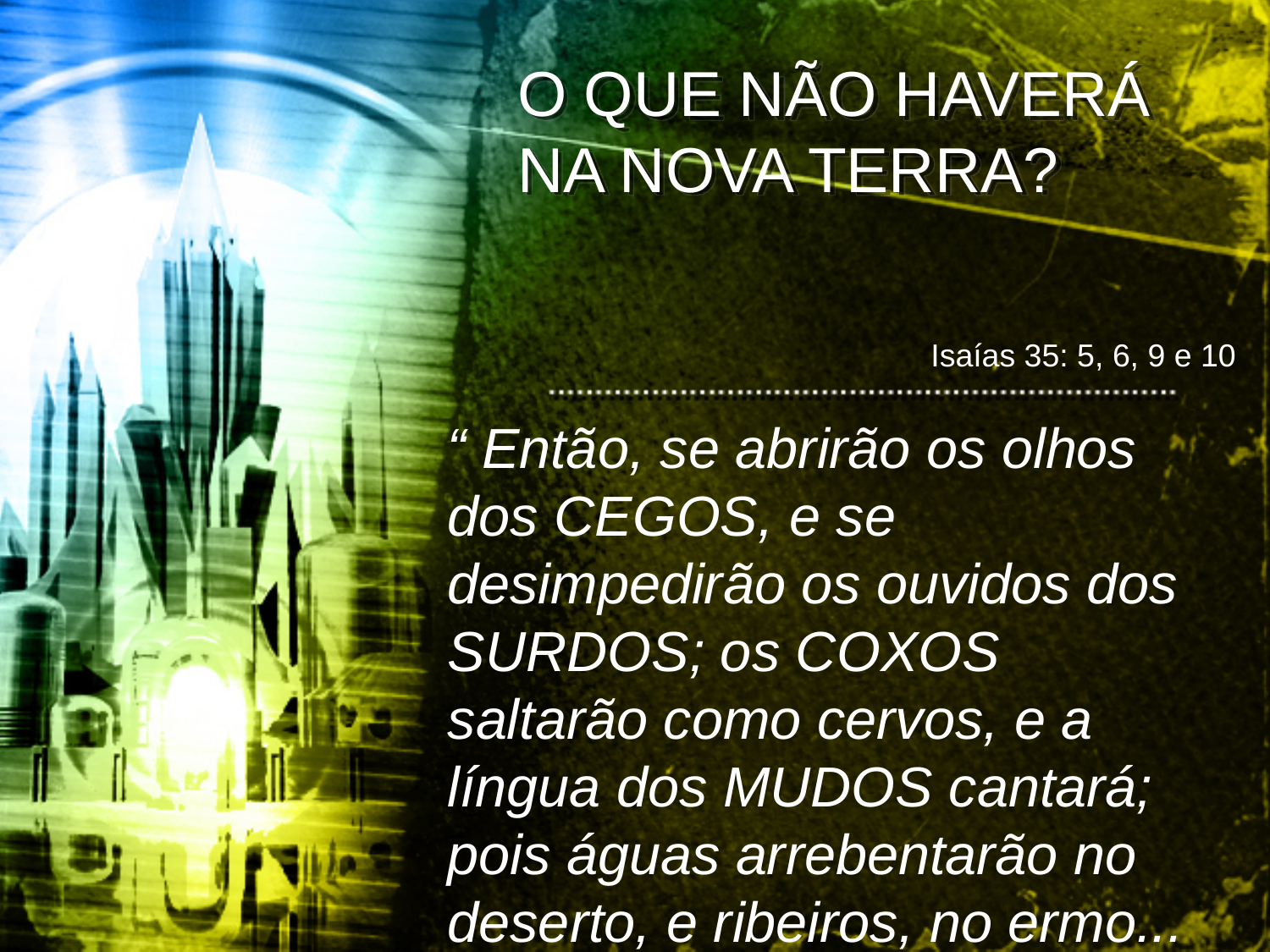

O QUE NÃO HAVERÁ NA NOVA TERRA?
      Isaías 35: 5, 6, 9 e 10
“ Então, se abrirão os olhos dos CEGOS, e se desimpedirão os ouvidos dos SURDOS; os COXOS saltarão como cervos, e a língua dos MUDOS cantará; pois águas arrebentarão no deserto, e ribeiros, no ermo...